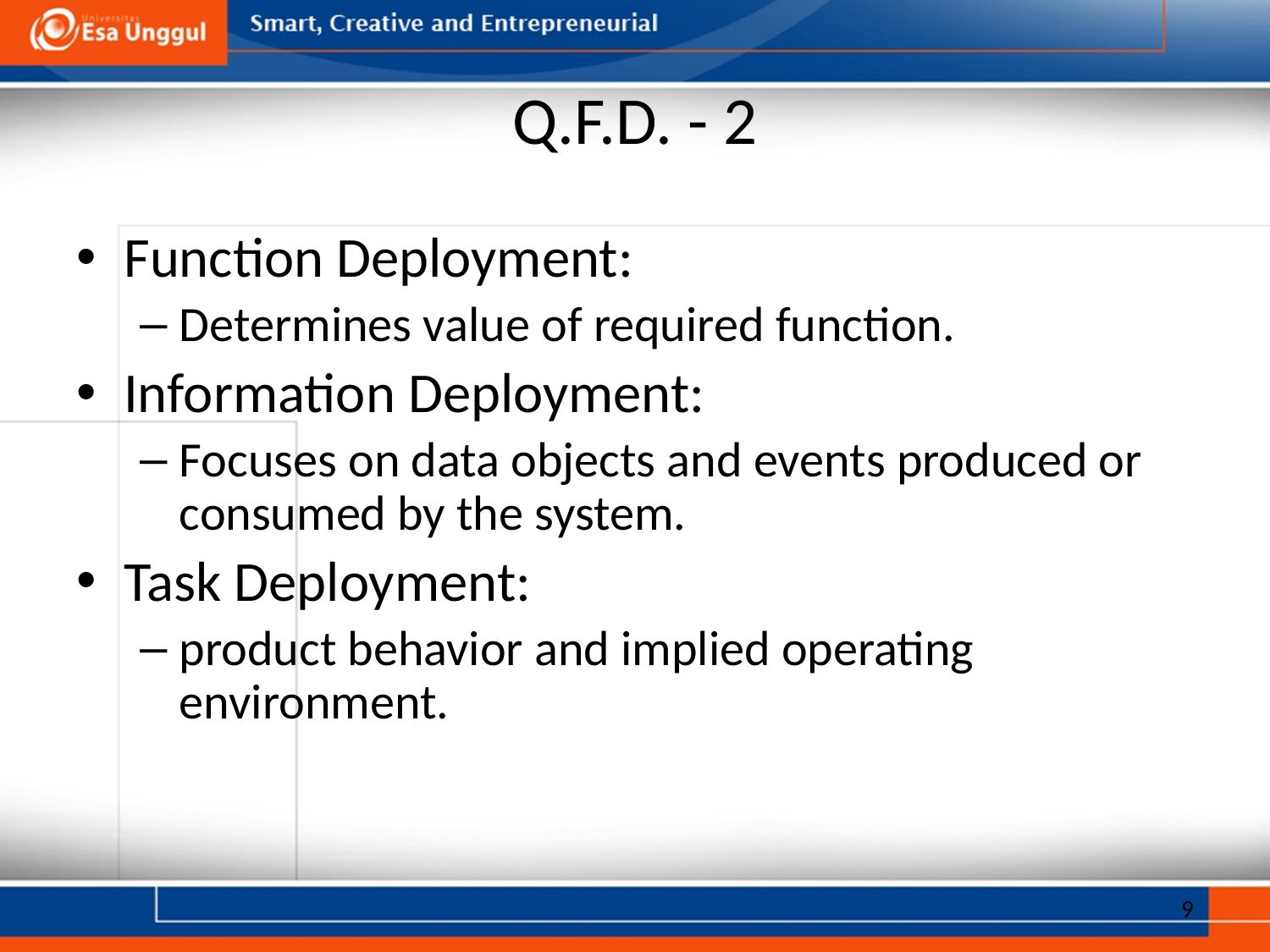

# Q.F.D. - 2
Function Deployment:
Determines value of required function.
Information Deployment:
Focuses on data objects and events produced or consumed by the system.
Task Deployment:
product behavior and implied operating environment.
9